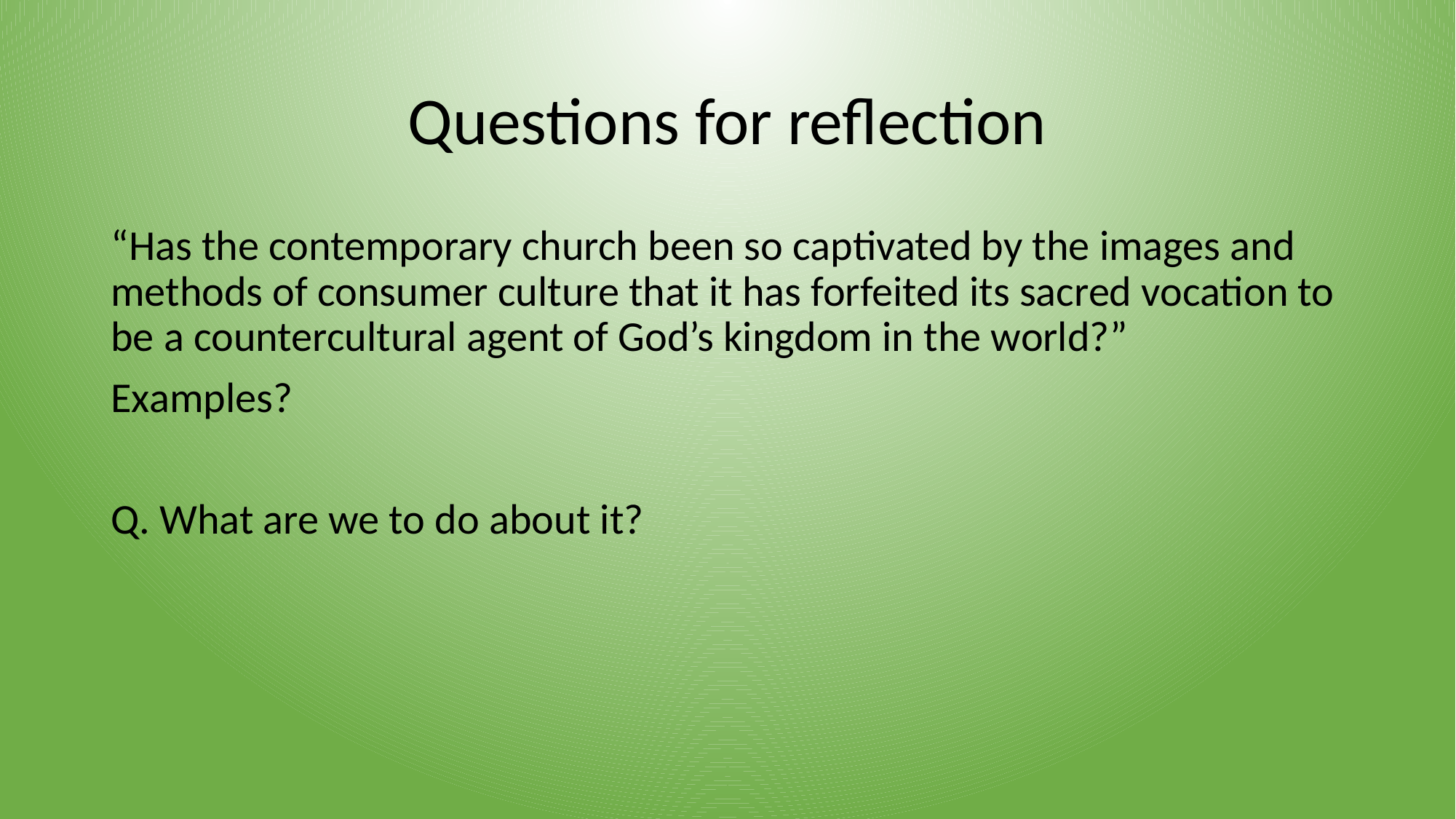

# Questions for reflection
“Has the contemporary church been so captivated by the images and methods of consumer culture that it has forfeited its sacred vocation to be a countercultural agent of God’s kingdom in the world?”
Examples?

Q. What are we to do about it?